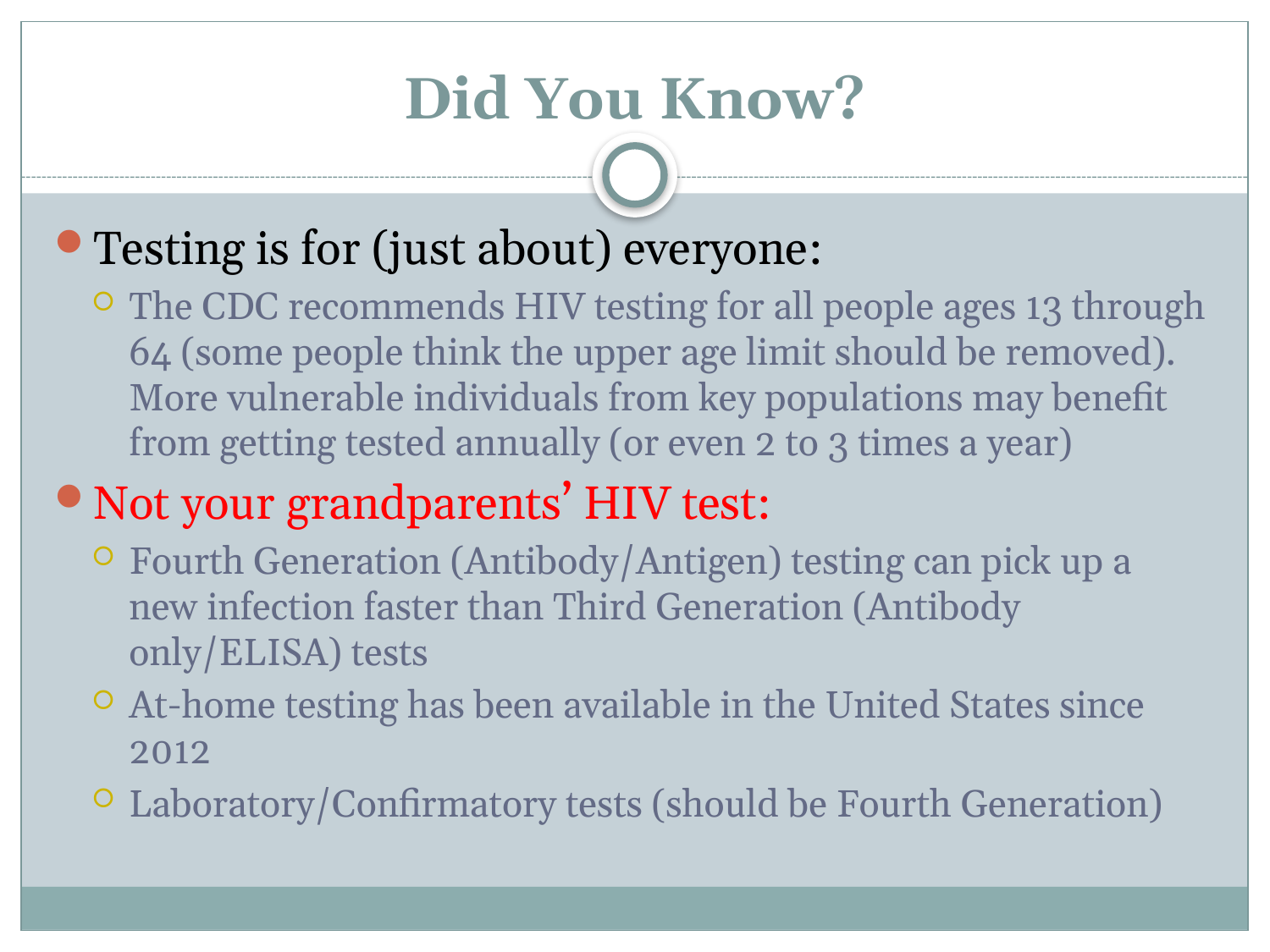

# Did You Know?
Testing is for (just about) everyone:
The CDC recommends HIV testing for all people ages 13 through 64 (some people think the upper age limit should be removed). More vulnerable individuals from key populations may benefit from getting tested annually (or even 2 to 3 times a year)
Not your grandparents’ HIV test:
Fourth Generation (Antibody/Antigen) testing can pick up a new infection faster than Third Generation (Antibody only/ELISA) tests
At-home testing has been available in the United States since 2012
Laboratory/Confirmatory tests (should be Fourth Generation)